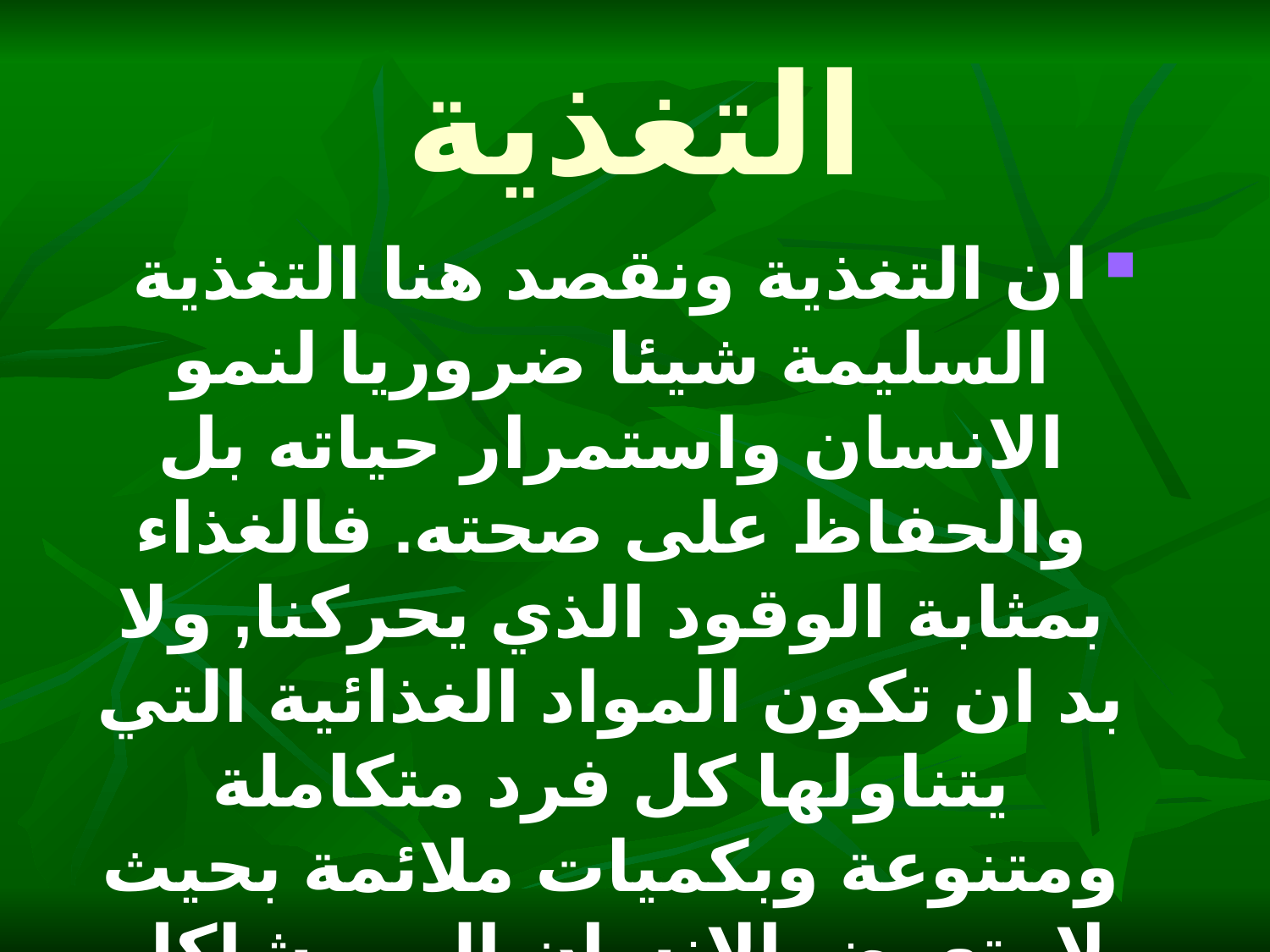

# التغذية
ان التغذية ونقصد هنا التغذية السليمة شيئا ضروريا لنمو الانسان واستمرار حياته بل والحفاظ على صحته. فالغذاء بمثابة الوقود الذي يحركنا, ولا بد ان تكون المواد الغذائية التي يتناولها كل فرد متكاملة ومتنوعة وبكميات ملائمة بحيث لا يتعرض الانسان الى مشاكل صحية كثيرة مثل: امراض السكري , القلب وغيرها.